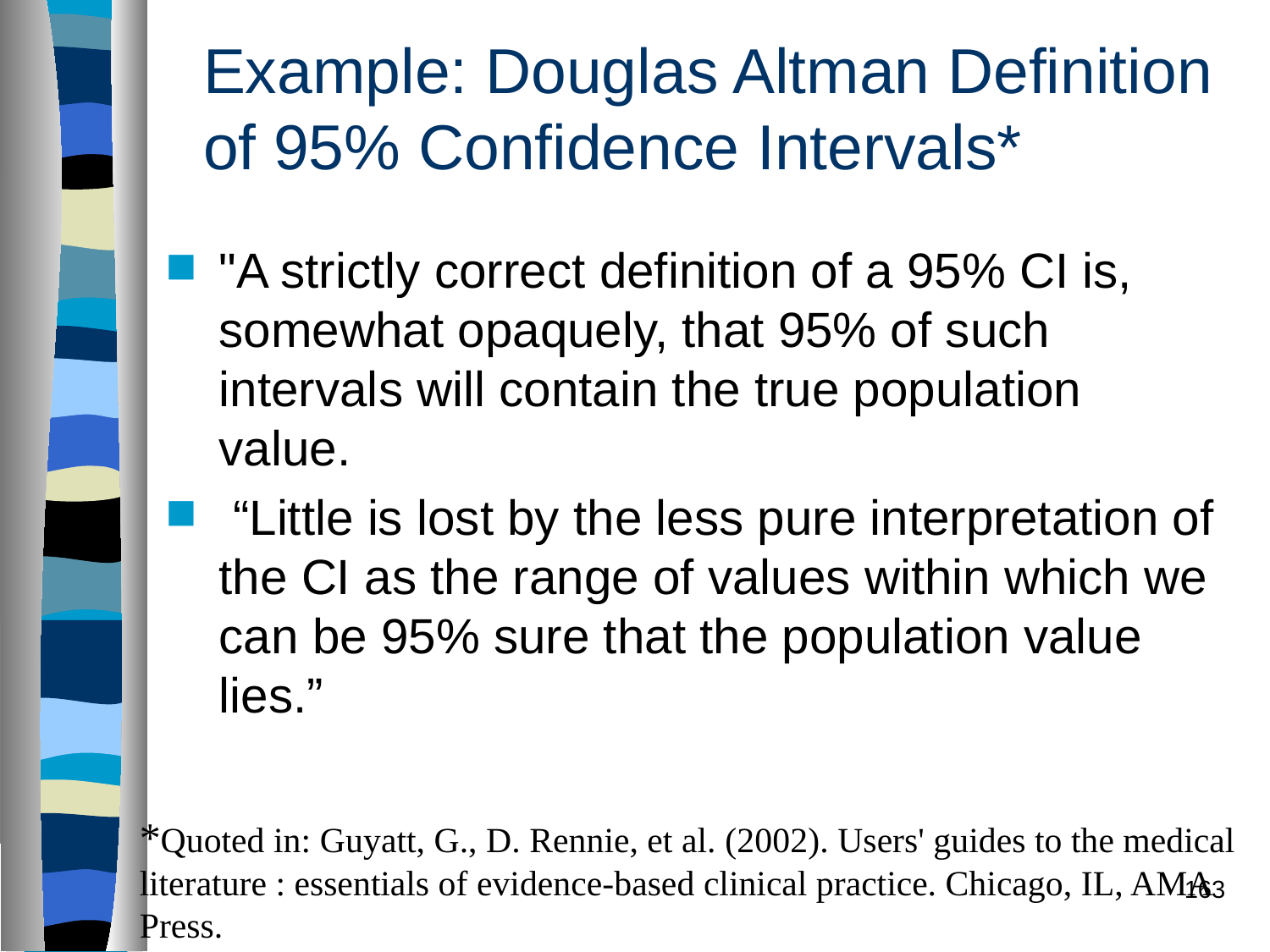

# Example: Douglas Altman Definition of 95% Confidence Intervals*
"A strictly correct definition of a 95% CI is, somewhat opaquely, that 95% of such intervals will contain the true population value.
 “Little is lost by the less pure interpretation of the CI as the range of values within which we can be 95% sure that the population value lies.”
*Quoted in: Guyatt, G., D. Rennie, et al. (2002). Users' guides to the medical literature : essentials of evidence-based clinical practice. Chicago, IL, AMA Press.
163